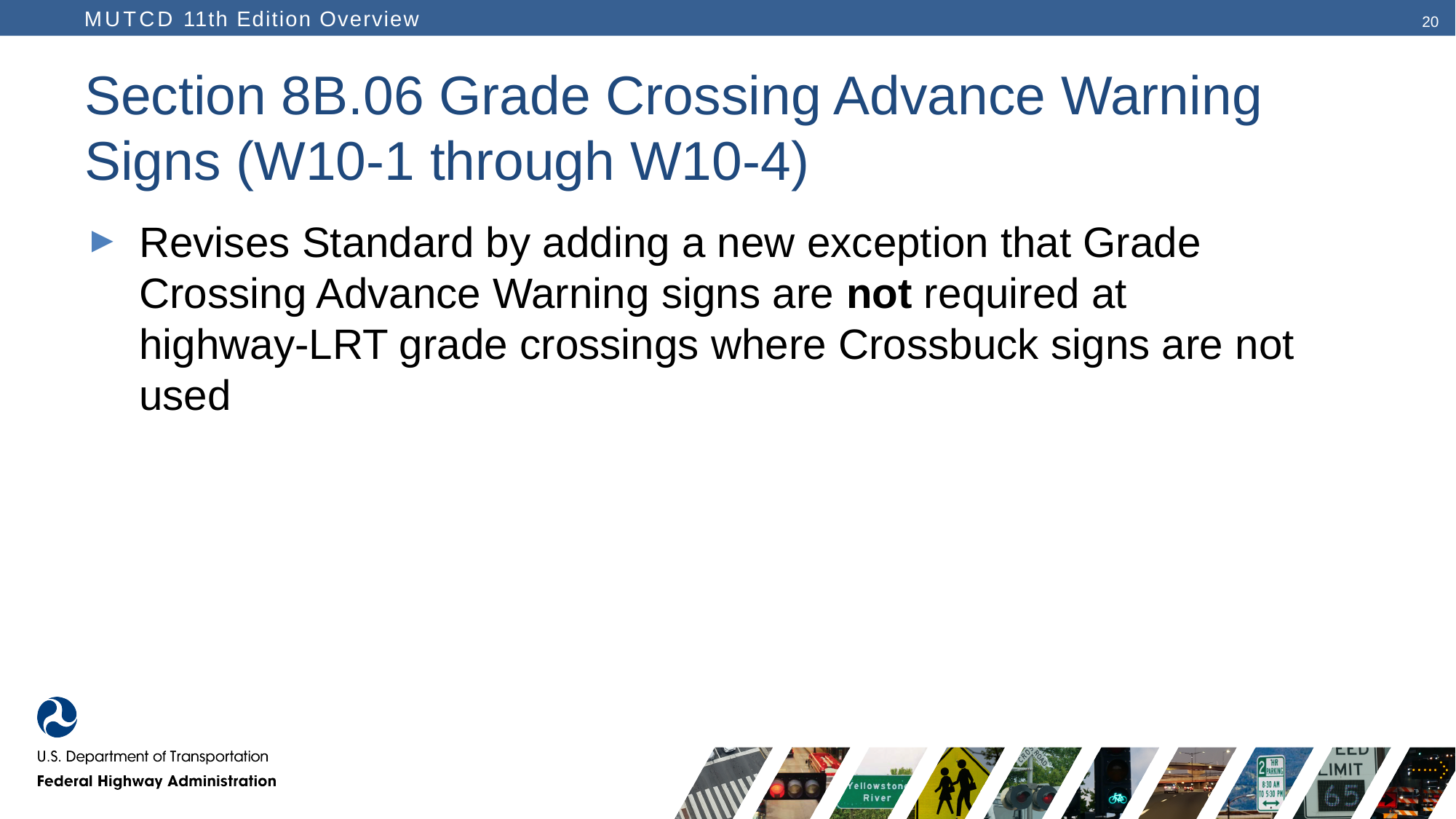

# Section 8B.06 Grade Crossing Advance Warning Signs (W10-1 through W10-4)
Revises Standard by adding a new exception that Grade Crossing Advance Warning signs are not required at
highway-LRT grade crossings where Crossbuck signs are not used